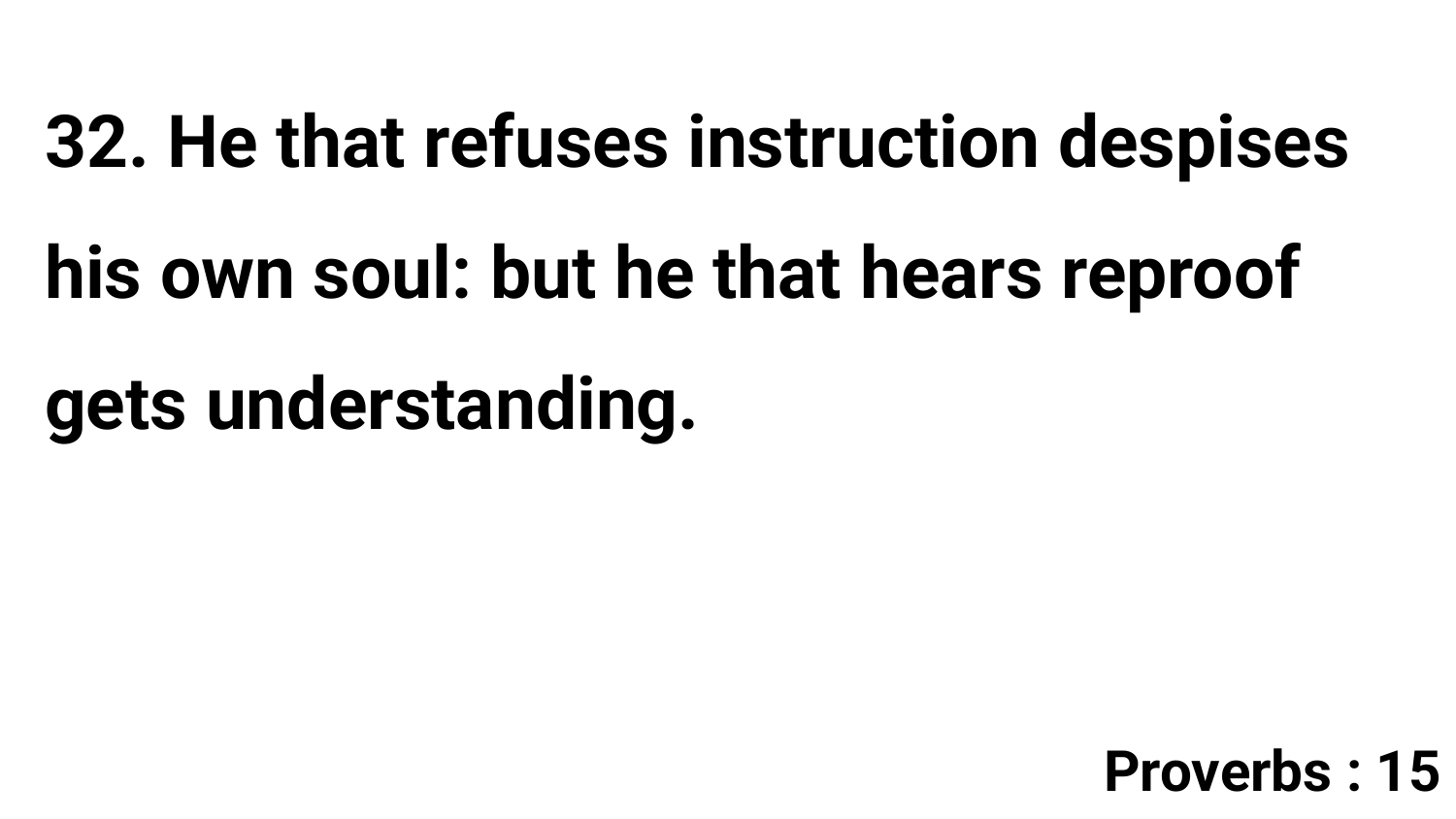

32. He that refuses instruction despises his own soul: but he that hears reproof gets understanding.
Proverbs : 15